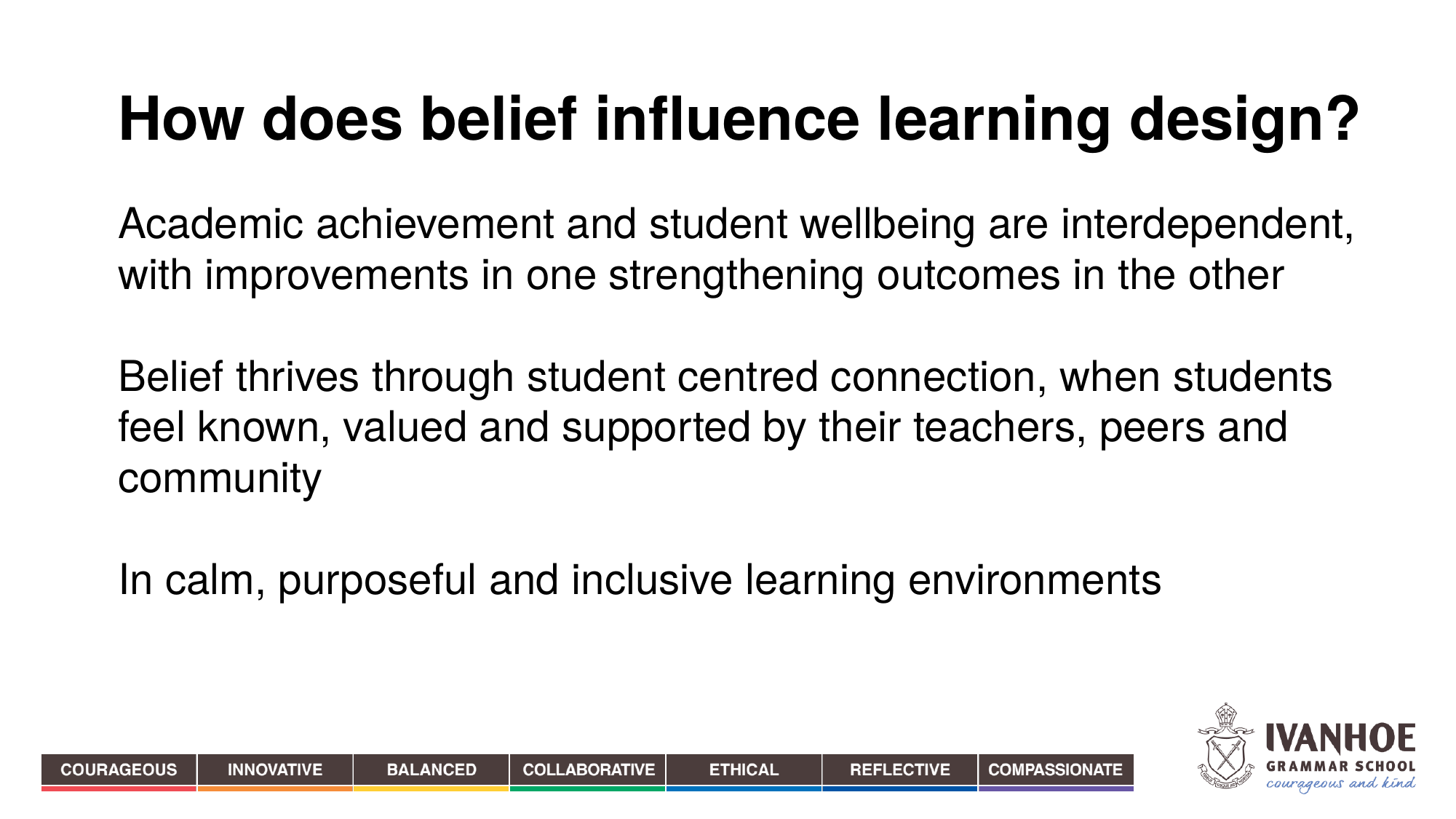

How does belief influence learning design?

Academic achievement and student wellbeing are interdependent, with improvements in one strengthening outcomes in the other

Belief thrives through student centred connection, when students     feel known, valued and supported by their teachers, peers and community

In calm, purposeful and inclusive learning environments